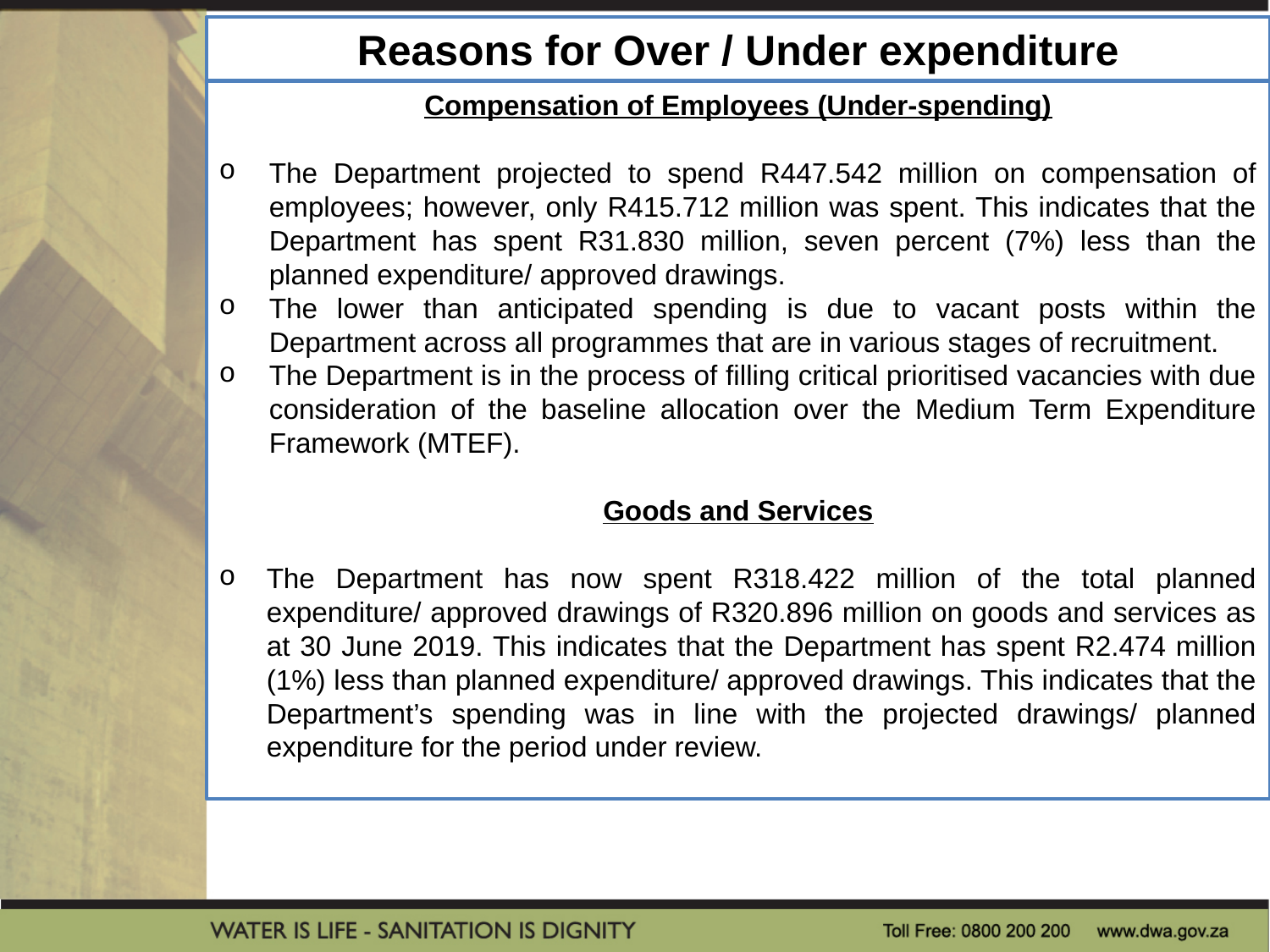

Reasons for Over / Under expenditure
Compensation of Employees (Under-spending)

The Department projected to spend R447.542 million on compensation of employees; however, only R415.712 million was spent. This indicates that the Department has spent R31.830 million, seven percent (7%) less than the planned expenditure/ approved drawings.
The lower than anticipated spending is due to vacant posts within the Department across all programmes that are in various stages of recruitment.
The Department is in the process of filling critical prioritised vacancies with due consideration of the baseline allocation over the Medium Term Expenditure Framework (MTEF).

Goods and Services

The Department has now spent R318.422 million of the total planned expenditure/ approved drawings of R320.896 million on goods and services as at 30 June 2019. This indicates that the Department has spent R2.474 million (1%) less than planned expenditure/ approved drawings. This indicates that the Department’s spending was in line with the projected drawings/ planned expenditure for the period under review.